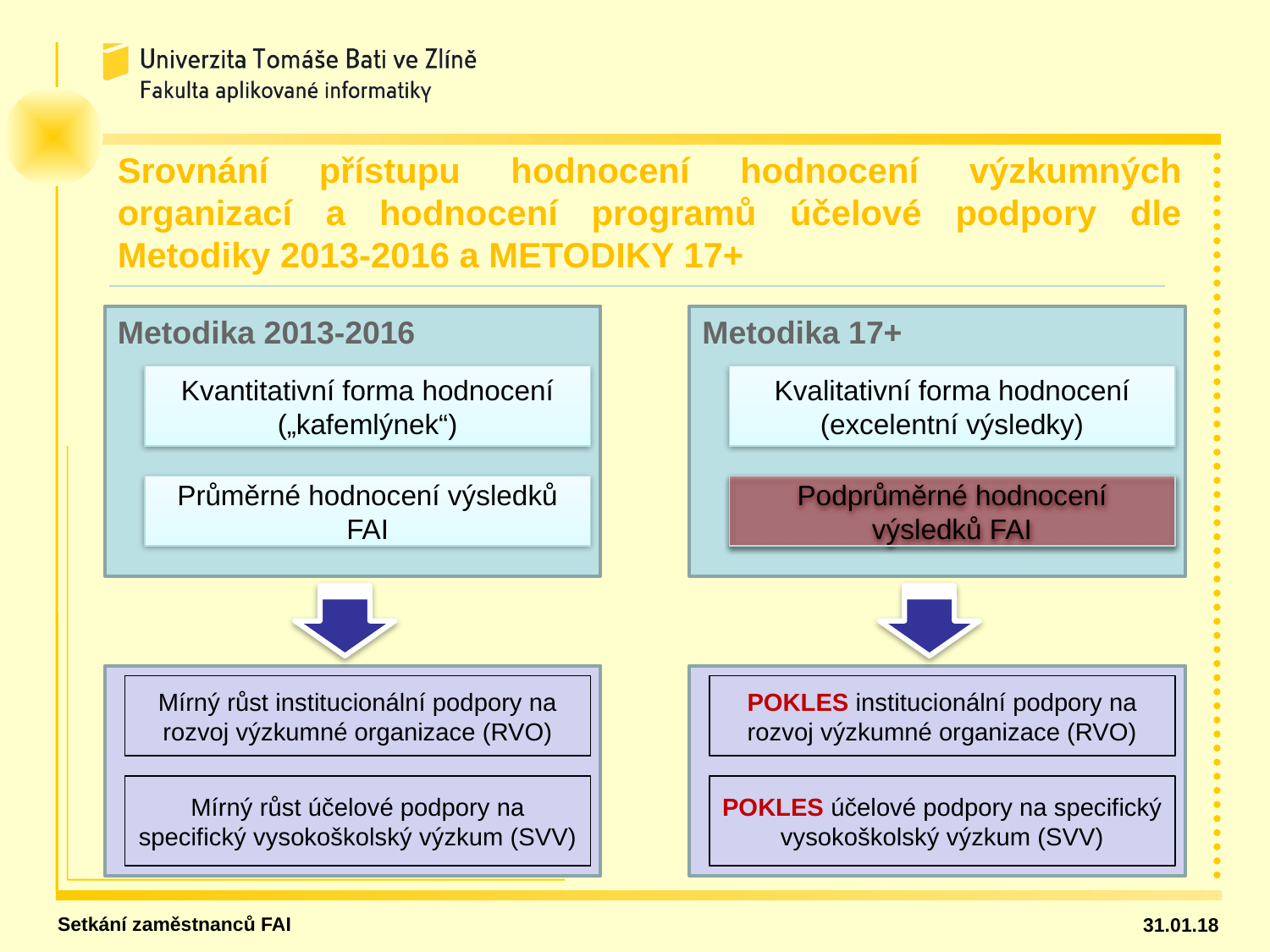

Srovnání přístupu hodnocení hodnocení výzkumných organizací a hodnocení programů účelové podpory dle Metodiky 2013-2016 a METODIKY 17+
Metodika 2013-2016
Metodika 17+
Kvantitativní forma hodnocení („kafemlýnek“)
Kvalitativní forma hodnocení (excelentní výsledky)
Průměrné hodnocení výsledků FAI
Podprůměrné hodnocení výsledků FAI

Mírný růst institucionální podpory na rozvoj výzkumné organizace (RVO)
POKLES institucionální podpory na rozvoj výzkumné organizace (RVO)
Mírný růst účelové podpory na specifický vysokoškolský výzkum (SVV)
POKLES účelové podpory na specifický vysokoškolský výzkum (SVV)
Setkání zaměstnanců FAI
31.01.18